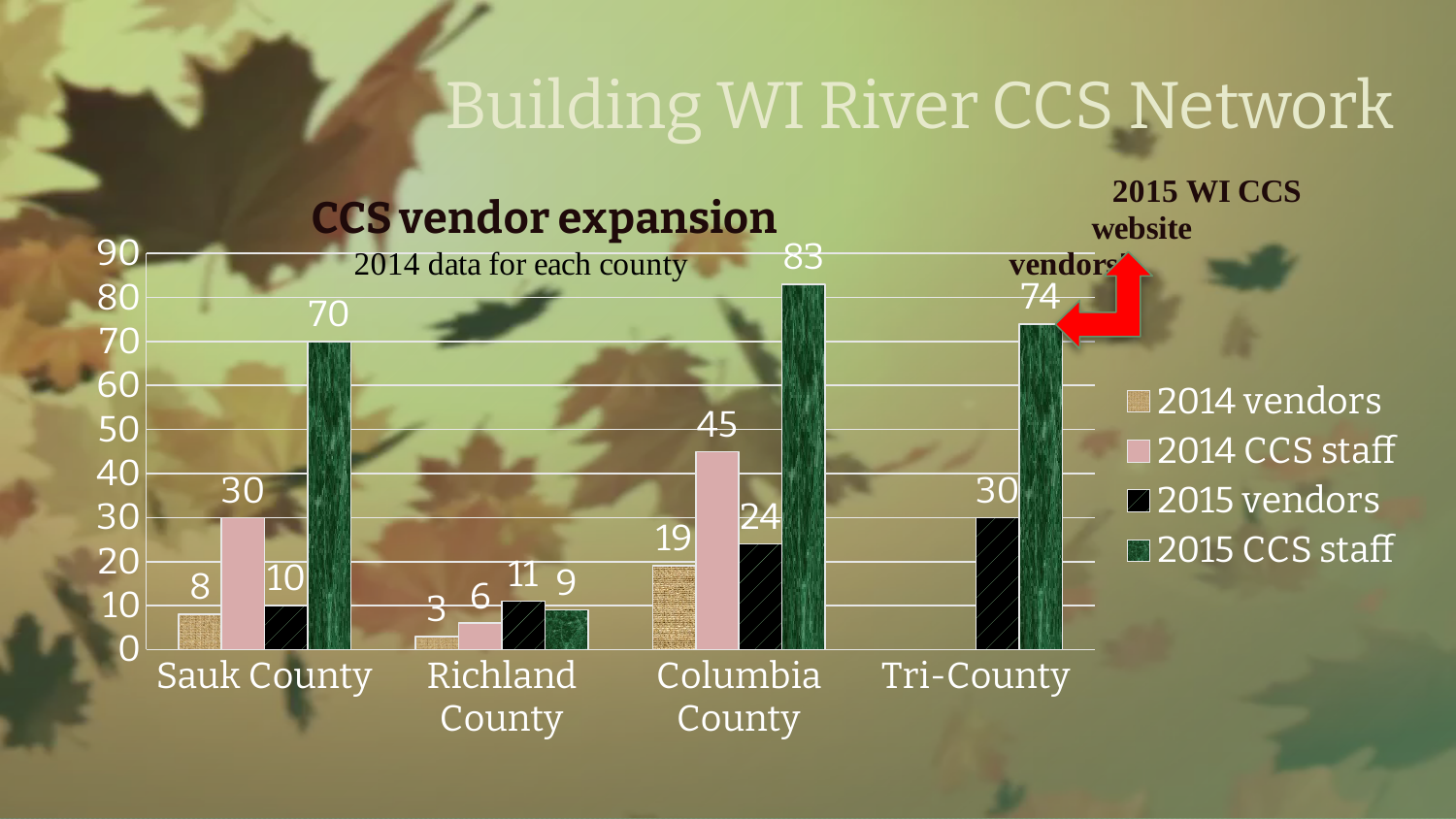

# Building WI River CCS Network

### Chart: CCS vendor expansion

| Category | 2014 vendors | 2014 CCS staff | 2015 vendors | 2015 CCS staff |
|---|---|---|---|---|
| Sauk County | 8.0 | 30.0 | 10.0 | 70.0 |
| Richland County | 3.0 | 6.0 | 11.0 | 9.0 |
| Columbia County | 19.0 | 45.0 | 24.0 | 83.0 |
| Tri-County | None | None | 30.0 | 74.0 |